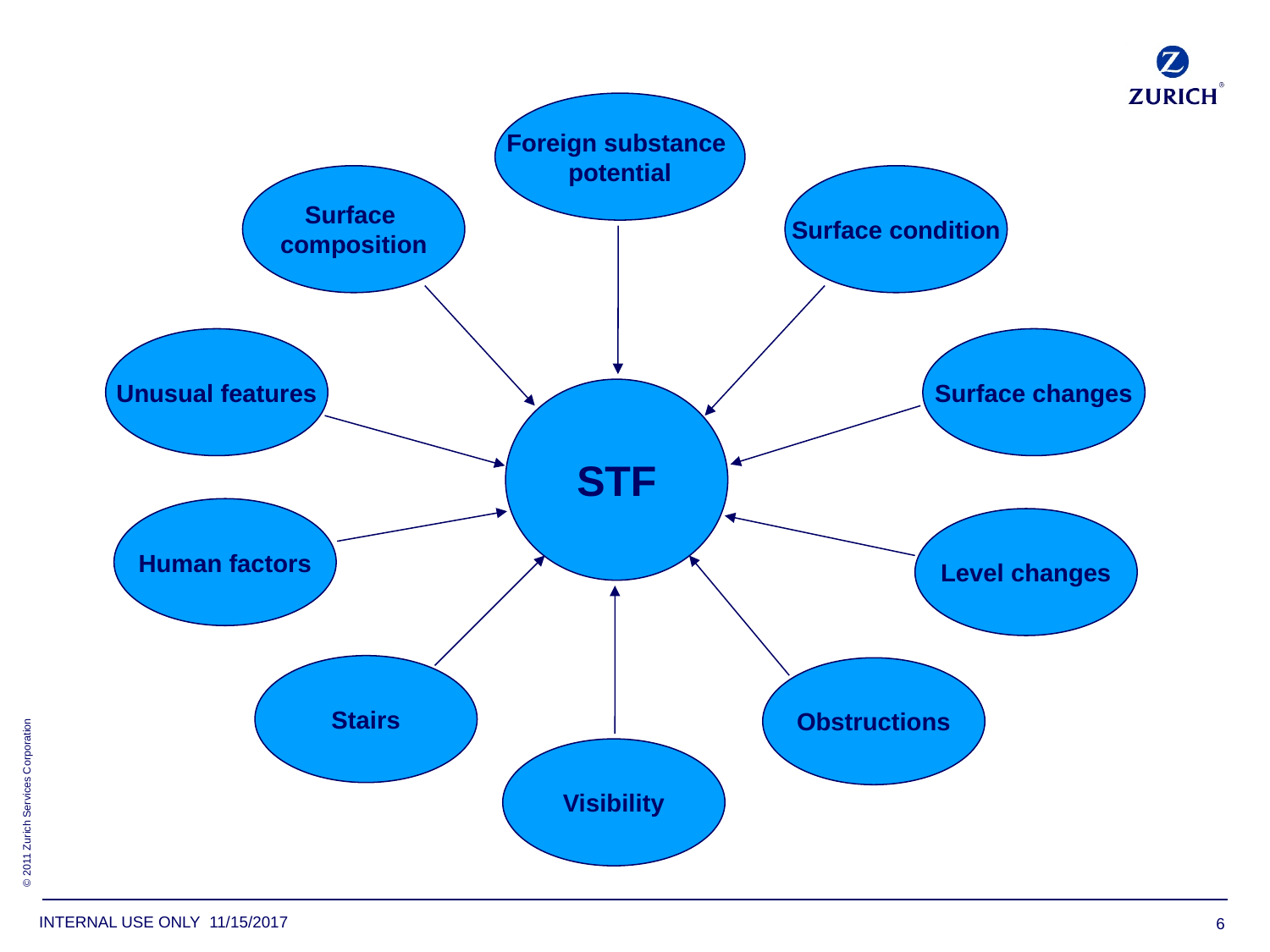

Foreign substance
potential
Surface
composition
Surface condition

Unusual features
Surface changes
STF

Human factors
Level changes

Stairs
Obstructions
Visibility
6
11/15/2017